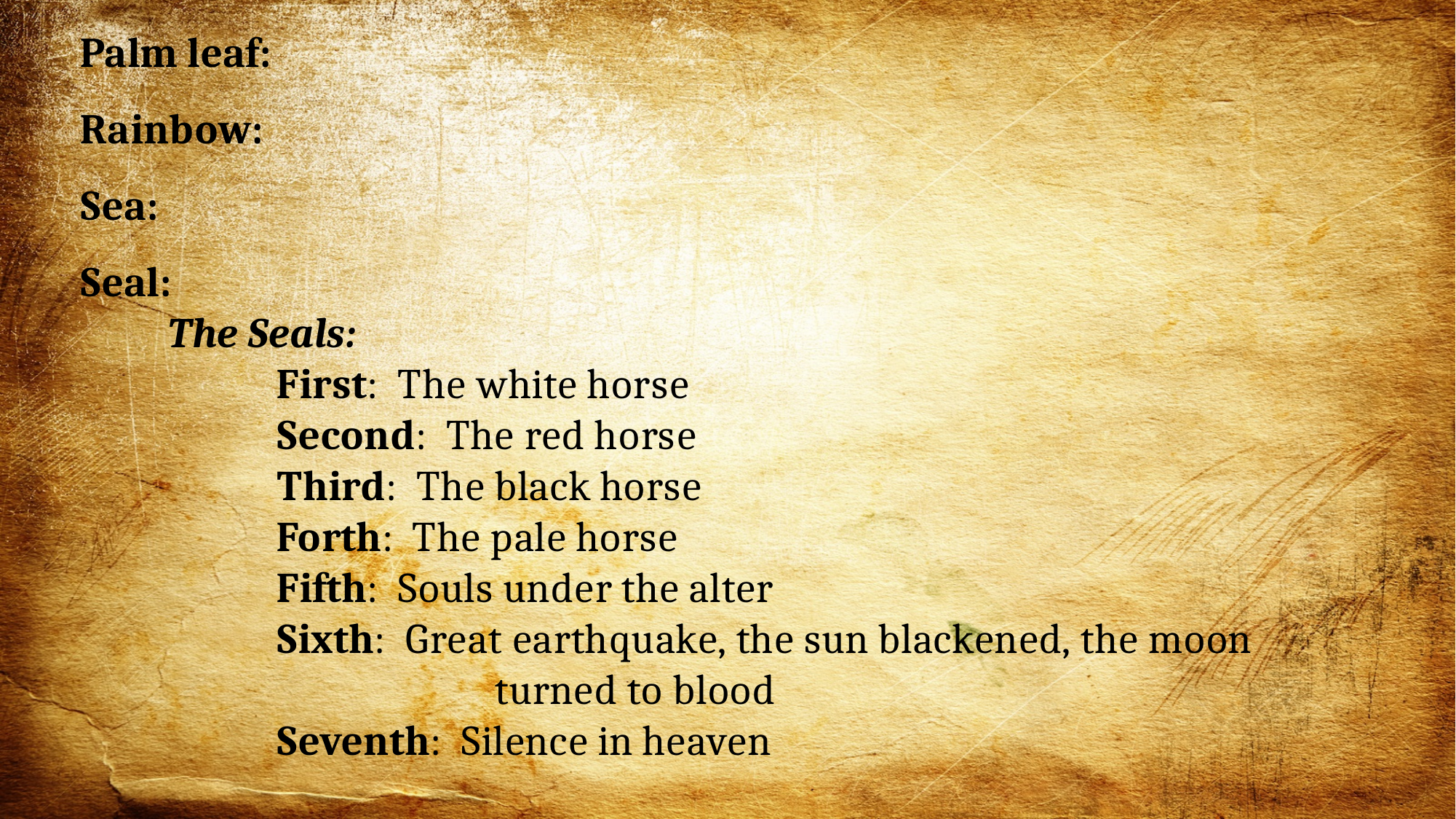

Palm leaf:

Rainbow:

Sea:

Seal:
	The Seals:
		First:  The white horse
		Second:  The red horse
		Third:  The black horse
		Forth:  The pale horse
		Fifth:  Souls under the alter
		Sixth:  Great earthquake, the sun blackened, the moon 				turned to blood
		Seventh:  Silence in heaven